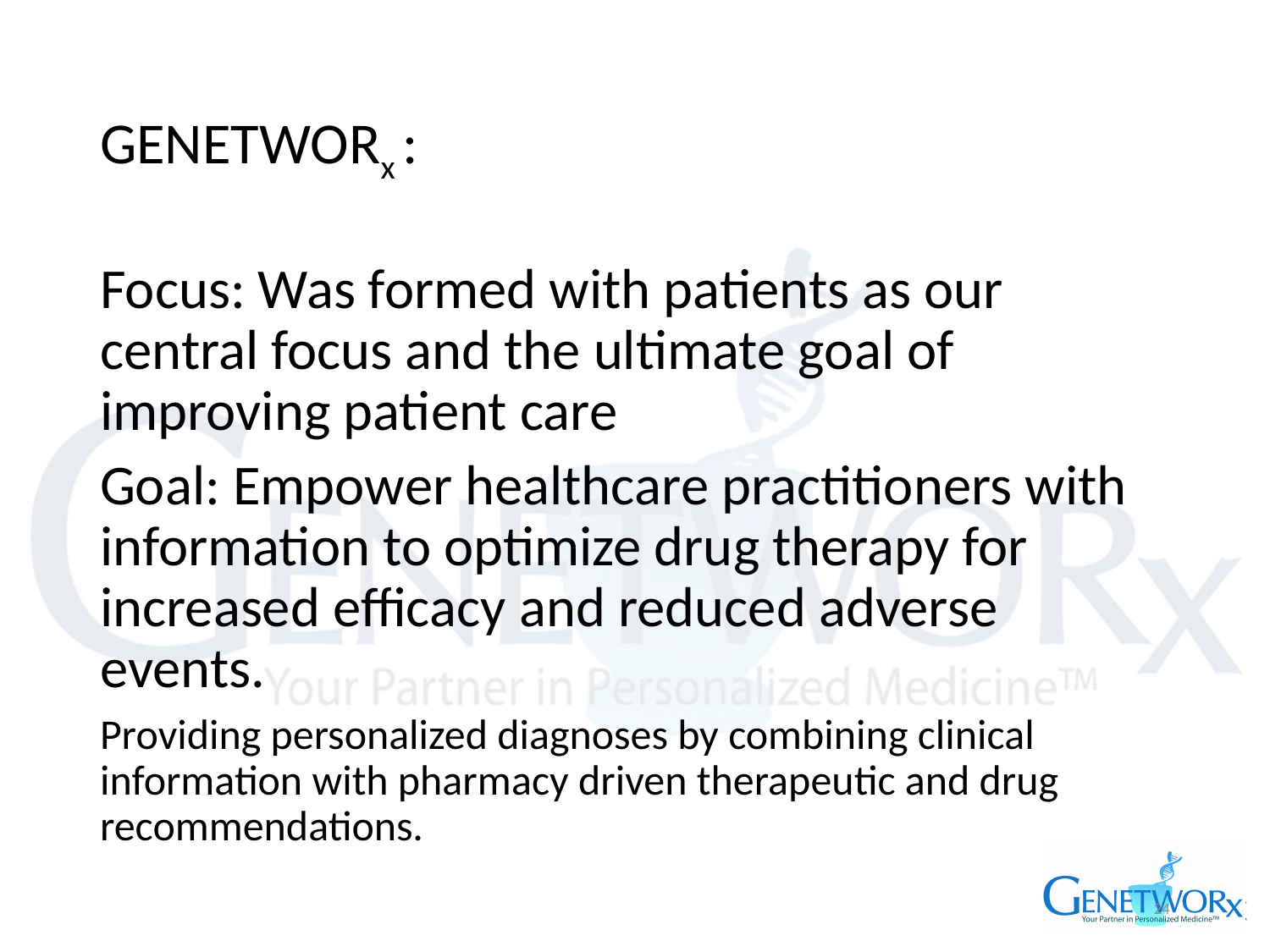

# GENETWORx :
Focus: Was formed with patients as our central focus and the ultimate goal of improving patient care
Goal: Empower healthcare practitioners with information to optimize drug therapy for increased efficacy and reduced adverse events.
Providing personalized diagnoses by combining clinical information with pharmacy driven therapeutic and drug recommendations.

24